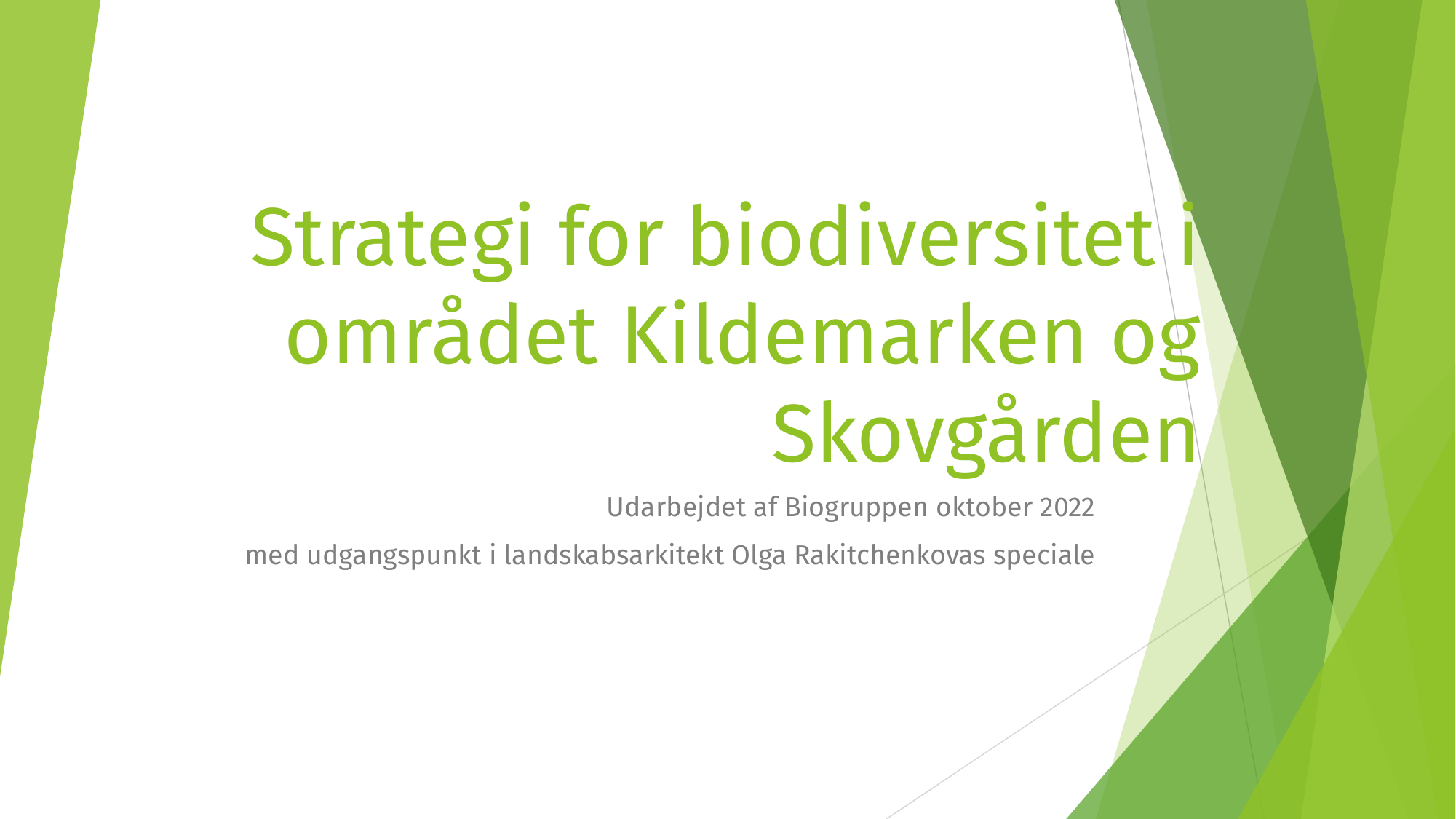

# Strategi for biodiversitet i området Kildemarken og Skovgården
Udarbejdet af Biogruppen oktober 2022
med udgangspunkt i landskabsarkitekt Olga Rakitchenkovas speciale